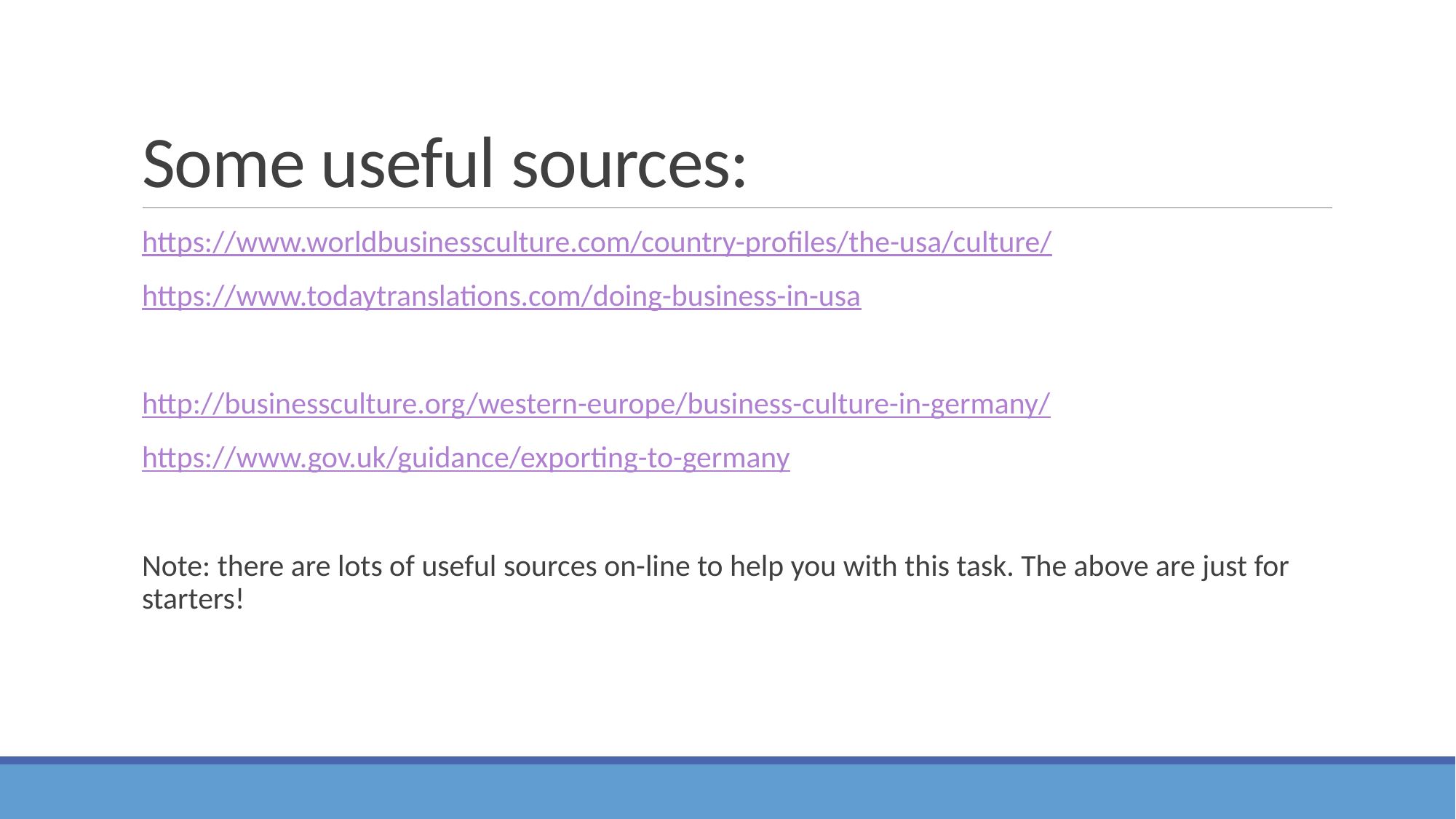

# Some useful sources:
https://www.worldbusinessculture.com/country-profiles/the-usa/culture/
https://www.todaytranslations.com/doing-business-in-usa

http://businessculture.org/western-europe/business-culture-in-germany/
https://www.gov.uk/guidance/exporting-to-germany

Note: there are lots of useful sources on-line to help you with this task. The above are just for starters!